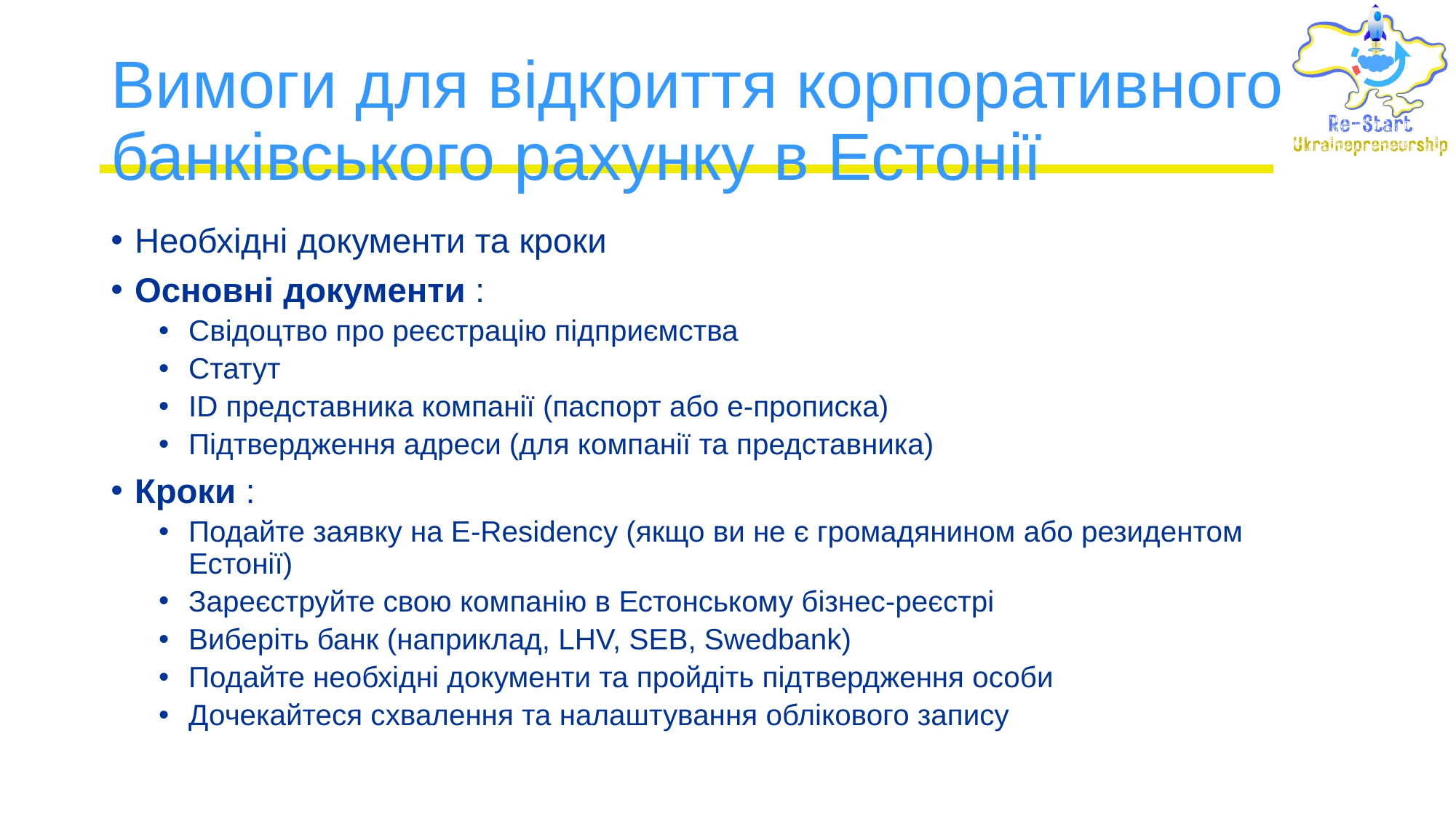

# Вимоги для відкриття корпоративного банківського рахунку в Естонії
Необхідні документи та кроки
Основні документи :
Свідоцтво про реєстрацію підприємства
Статут
ID представника компанії (паспорт або е-прописка)
Підтвердження адреси (для компанії та представника)
Кроки :
Подайте заявку на E-Residency (якщо ви не є громадянином або резидентом Естонії)
Зареєструйте свою компанію в Естонському бізнес-реєстрі
Виберіть банк (наприклад, LHV, SEB, Swedbank)
Подайте необхідні документи та пройдіть підтвердження особи
Дочекайтеся схвалення та налаштування облікового запису